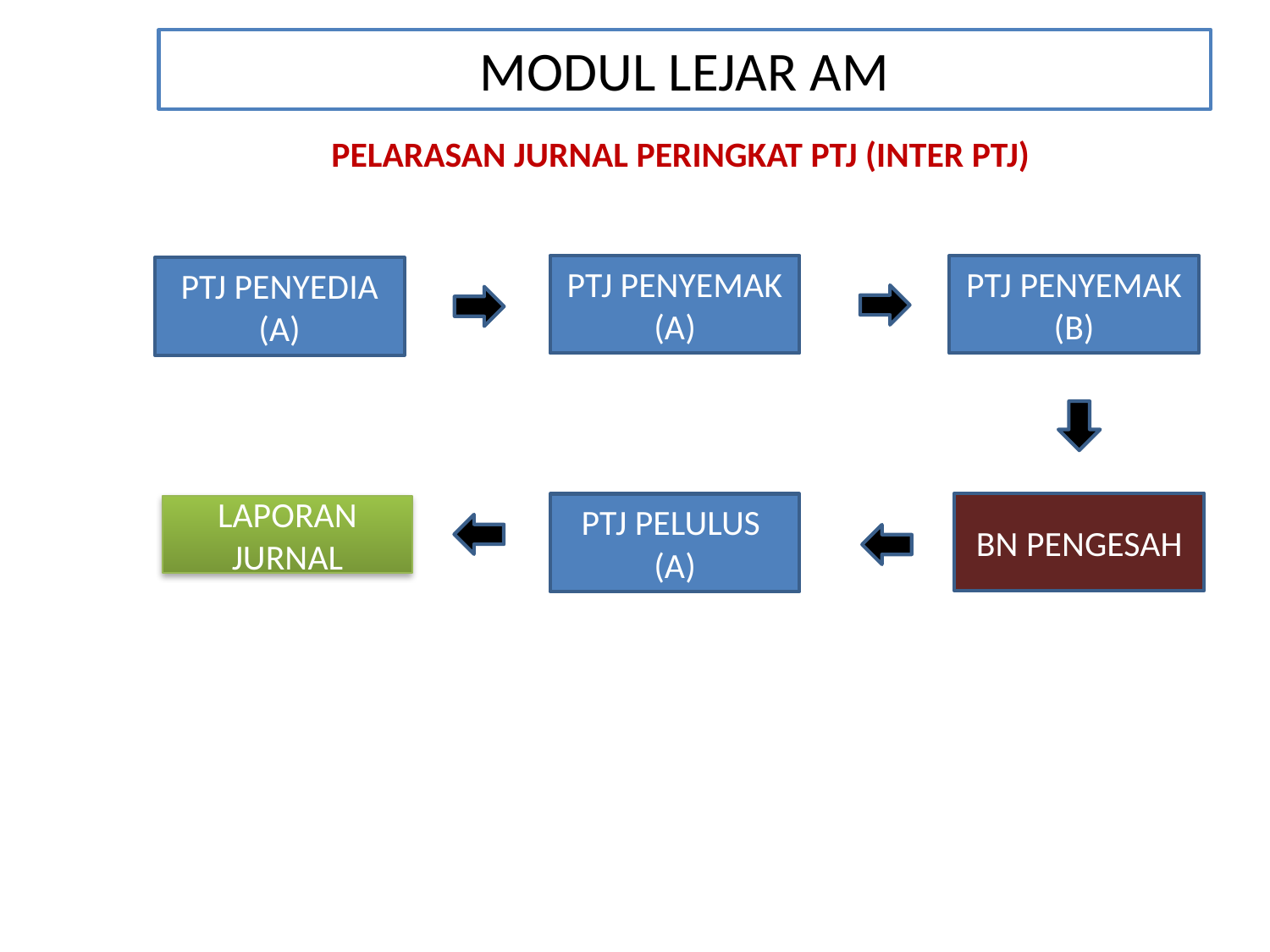

MODUL LEJAR AM
PELARASAN JURNAL PERINGKAT PTJ (INTER PTJ)

PTJ PENYEMAK (A)

PTJ PENYEMAK (B)
PTJ PENYEDIA (A)

BN PENGESAH

PTJ PELULUS  (A)

LAPORAN JURNAL